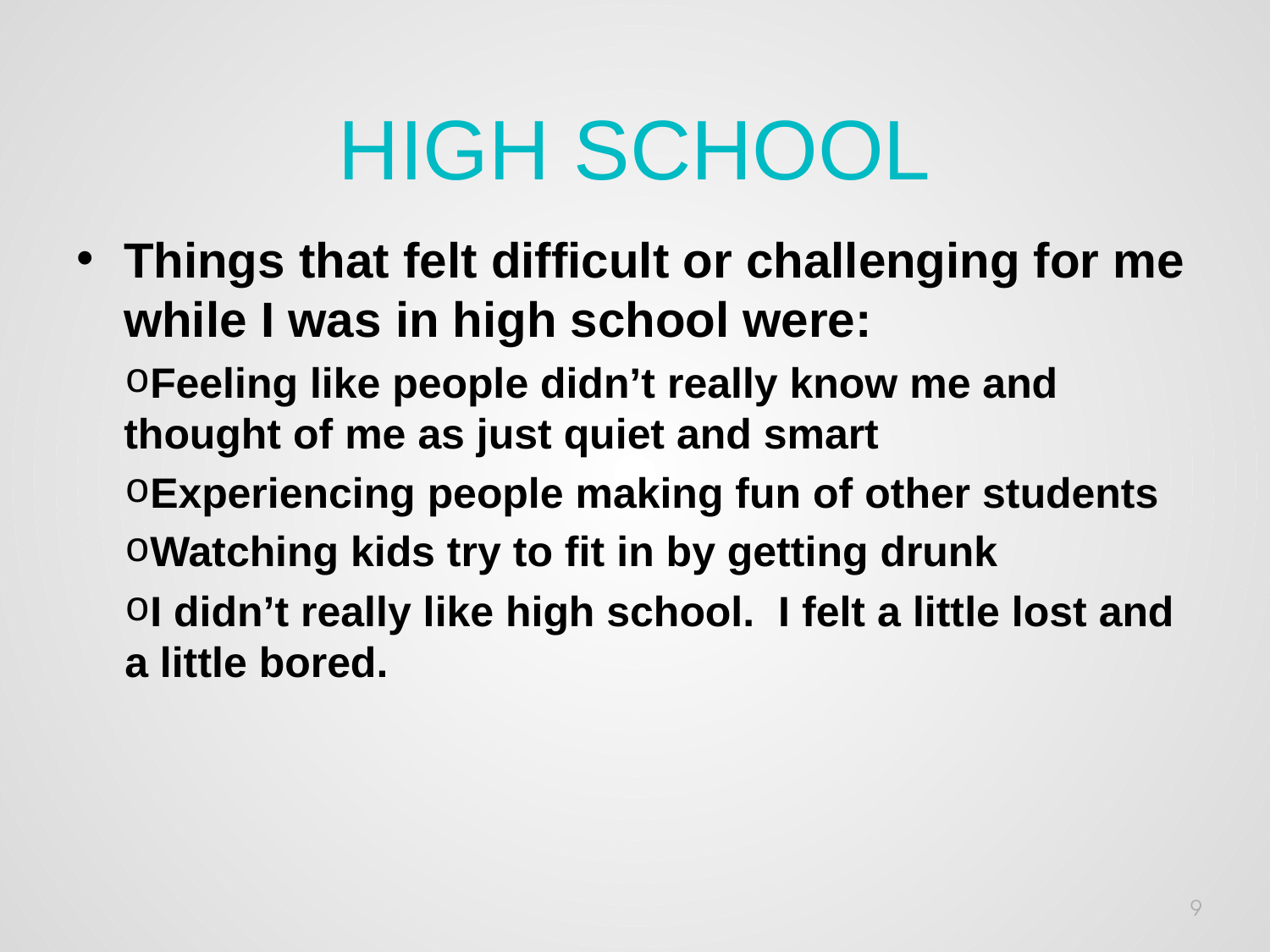

# High School
Things that felt difficult or challenging for me while I was in high school were:
Feeling like people didn’t really know me and thought of me as just quiet and smart
Experiencing people making fun of other students
Watching kids try to fit in by getting drunk
I didn’t really like high school.  I felt a little lost and a little bored.

9